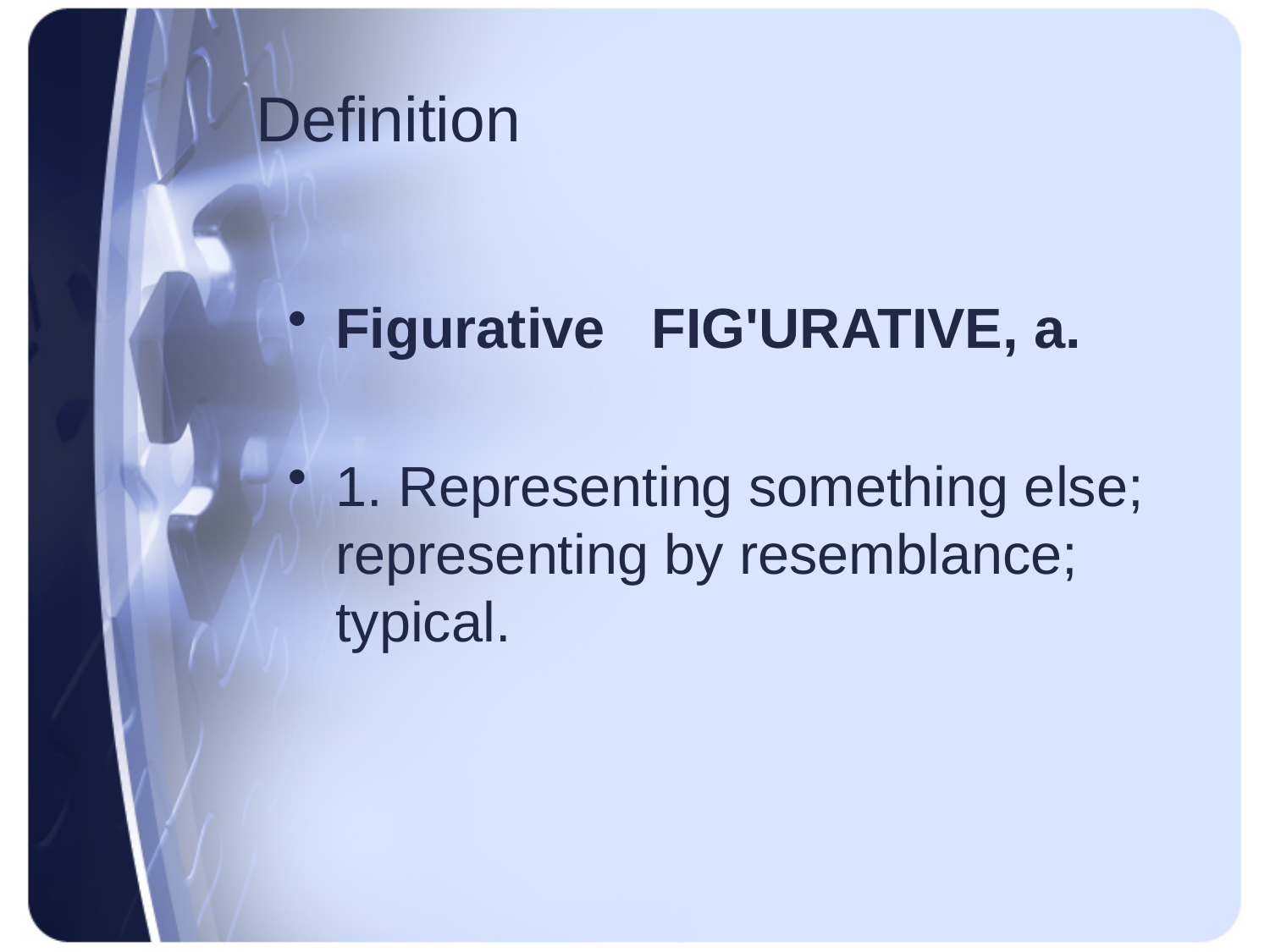

# Definition
Figurative   FIG'URATIVE, a.

1. Representing something else; representing by resemblance; typical.